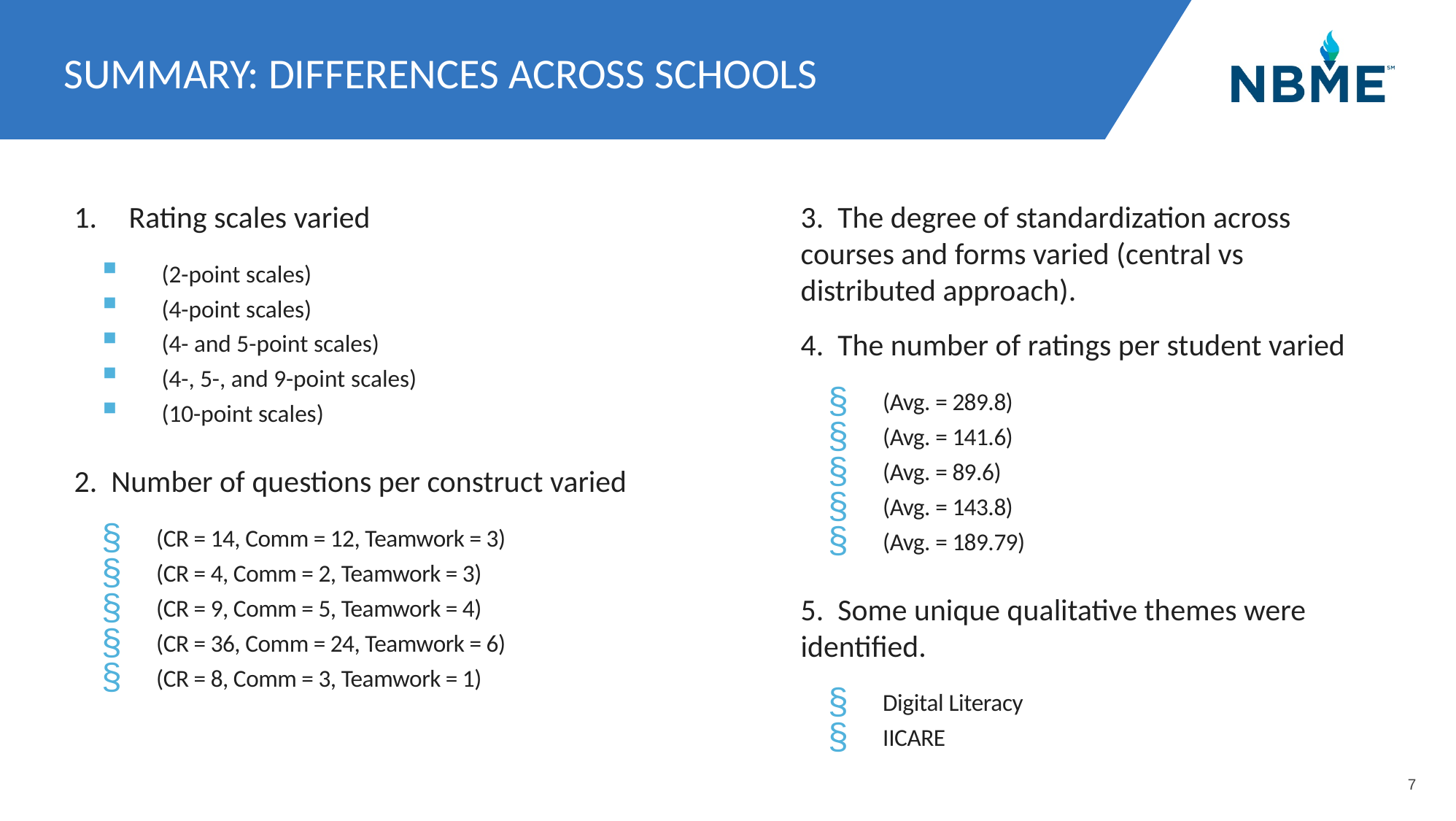

# Summary: Differences Across Schools
Rating scales varied
 (2-point scales)
 (4-point scales)
 (4- and 5-point scales)
 (4-, 5-, and 9-point scales)
 (10-point scales)

2.  Number of questions per construct varied
(CR = 14, Comm = 12, Teamwork = 3)
(CR = 4, Comm = 2, Teamwork = 3)
(CR = 9, Comm = 5, Teamwork = 4)
(CR = 36, Comm = 24, Teamwork = 6)
(CR = 8, Comm = 3, Teamwork = 1)

3.  The degree of standardization across courses and forms varied (central vs distributed approach).
4.  The number of ratings per student varied
(Avg. = 289.8)
(Avg. = 141.6)
(Avg. = 89.6)
(Avg. = 143.8)
(Avg. = 189.79)

5.  Some unique qualitative themes were identified.
Digital Literacy
IICARE

7